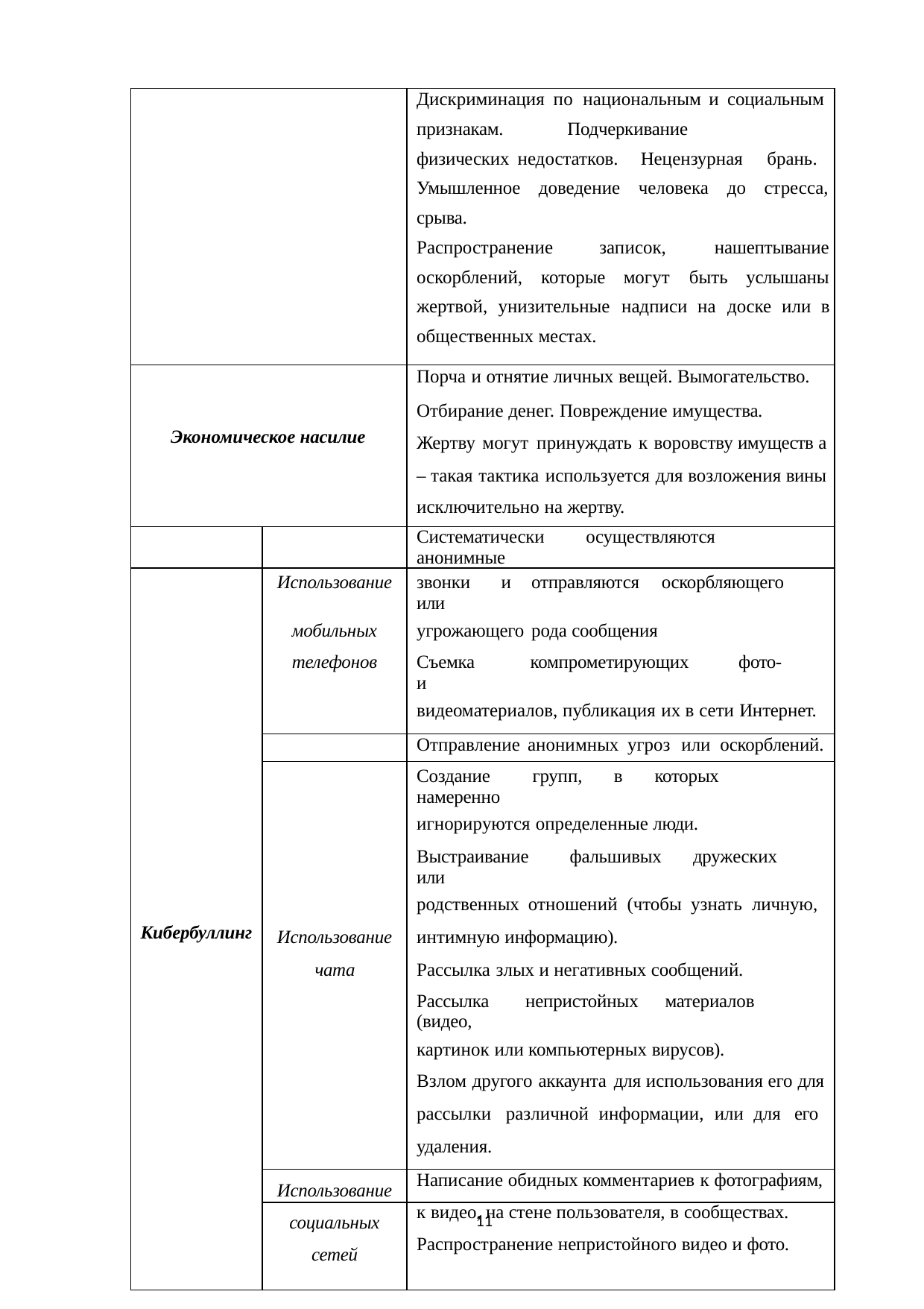

|  |  | Дискриминация по национальным и социальным признакам. Подчеркивание физических недостатков. Нецензурная брань. Умышленное доведение человека до стресса, срыва. Распространение записок, нашептывание оскорблений, которые могут быть услышаны жертвой, унизительные надписи на доске или в общественных местах. |
| --- | --- | --- |
| Экономическое насилие |  | Порча и отнятие личных вещей. Вымогательство. Отбирание денег. Повреждение имущества. Жертву могут принуждать к воровству имуществ а – такая тактика используется для возложения вины исключительно на жертву. |
|  |  | Систематически осуществляются анонимные |
|  | Использование | звонки и отправляются оскорбляющего или |
|  | мобильных | угрожающего рода сообщения |
|  | телефонов | Съемка компрометирующих фото- и |
|  |  | видеоматериалов, публикация их в сети Интернет. |
|  |  | Отправление анонимных угроз или оскорблений. |
|  |  | Создание групп, в которых намеренно |
|  |  | игнорируются определенные люди. |
|  |  | Выстраивание фальшивых дружеских или |
|  |  | родственных отношений (чтобы узнать личную, |
| Кибербуллинг | Использование | интимную информацию). |
|  | чата | Рассылка злых и негативных сообщений. |
|  |  | Рассылка непристойных материалов (видео, |
|  |  | картинок или компьютерных вирусов). |
|  |  | Взлом другого аккаунта для использования его для |
|  |  | рассылки различной информации, или для его |
|  |  | удаления. |
|  | Использование | Написание обидных комментариев к фотографиям, |
|  | социальных | к видео, на стене пользователя, в сообществах. |
|  | сетей | Распространение непристойного видео и фото. |
11